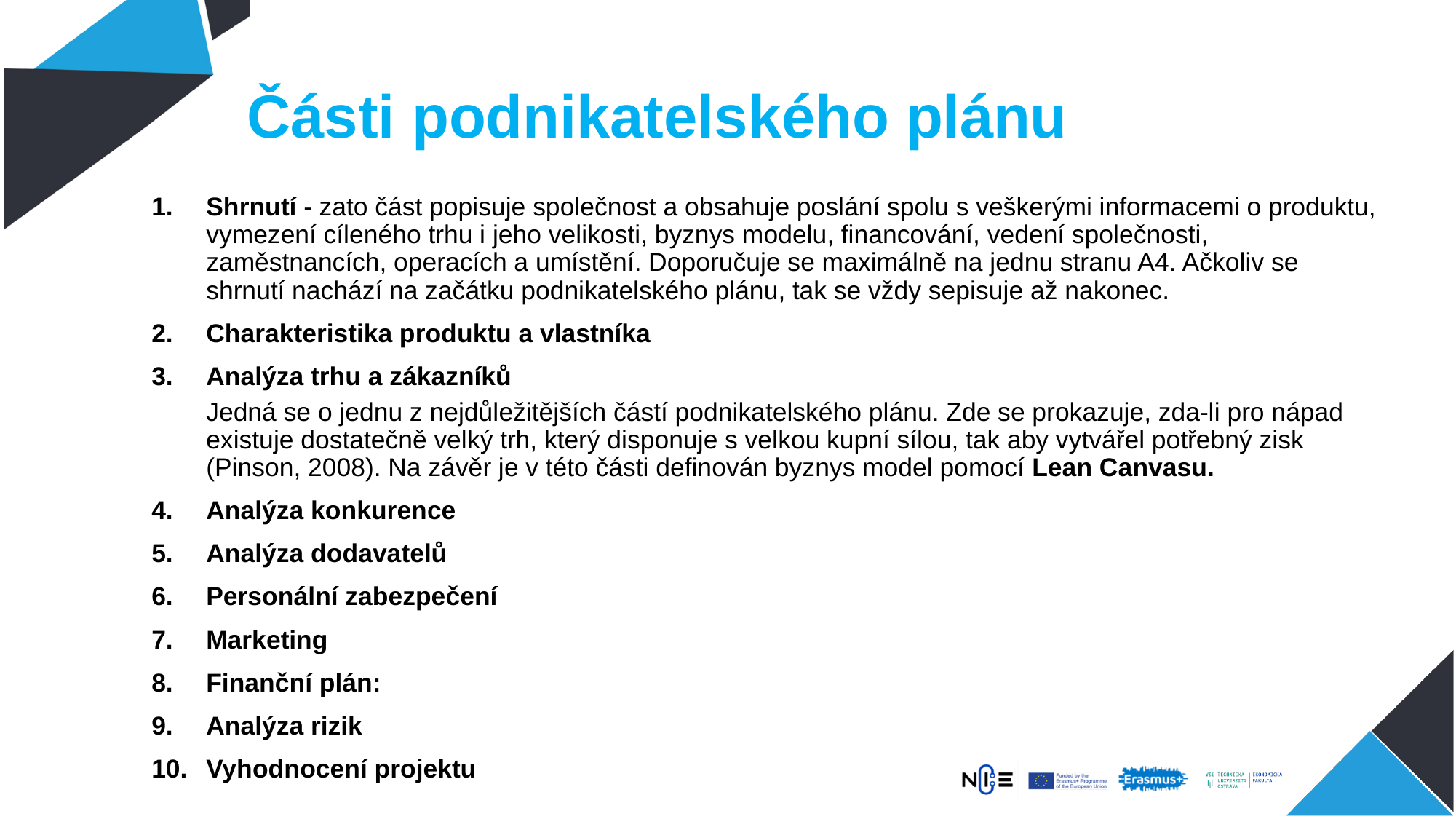

# Části podnikatelského plánu
Shrnutí - zato část popisuje společnost a obsahuje poslání spolu s veškerými informacemi o produktu, vymezení cíleného trhu i jeho velikosti, byznys modelu, financování, vedení společnosti, zaměstnancích, operacích a umístění. Doporučuje se maximálně na jednu stranu A4. Ačkoliv se shrnutí nachází na začátku podnikatelského plánu, tak se vždy sepisuje až nakonec.
Charakteristika produktu a vlastníka
Analýza trhu a zákazníků
Jedná se o jednu z nejdůležitějších částí podnikatelského plánu. Zde se prokazuje, zda-li pro nápad existuje dostatečně velký trh, který disponuje s velkou kupní sílou, tak aby vytvářel potřebný zisk (Pinson, 2008). Na závěr je v této části definován byznys model pomocí Lean Canvasu.
Analýza konkurence
Analýza dodavatelů
Personální zabezpečení
Marketing
Finanční plán:
Analýza rizik
Vyhodnocení projektu